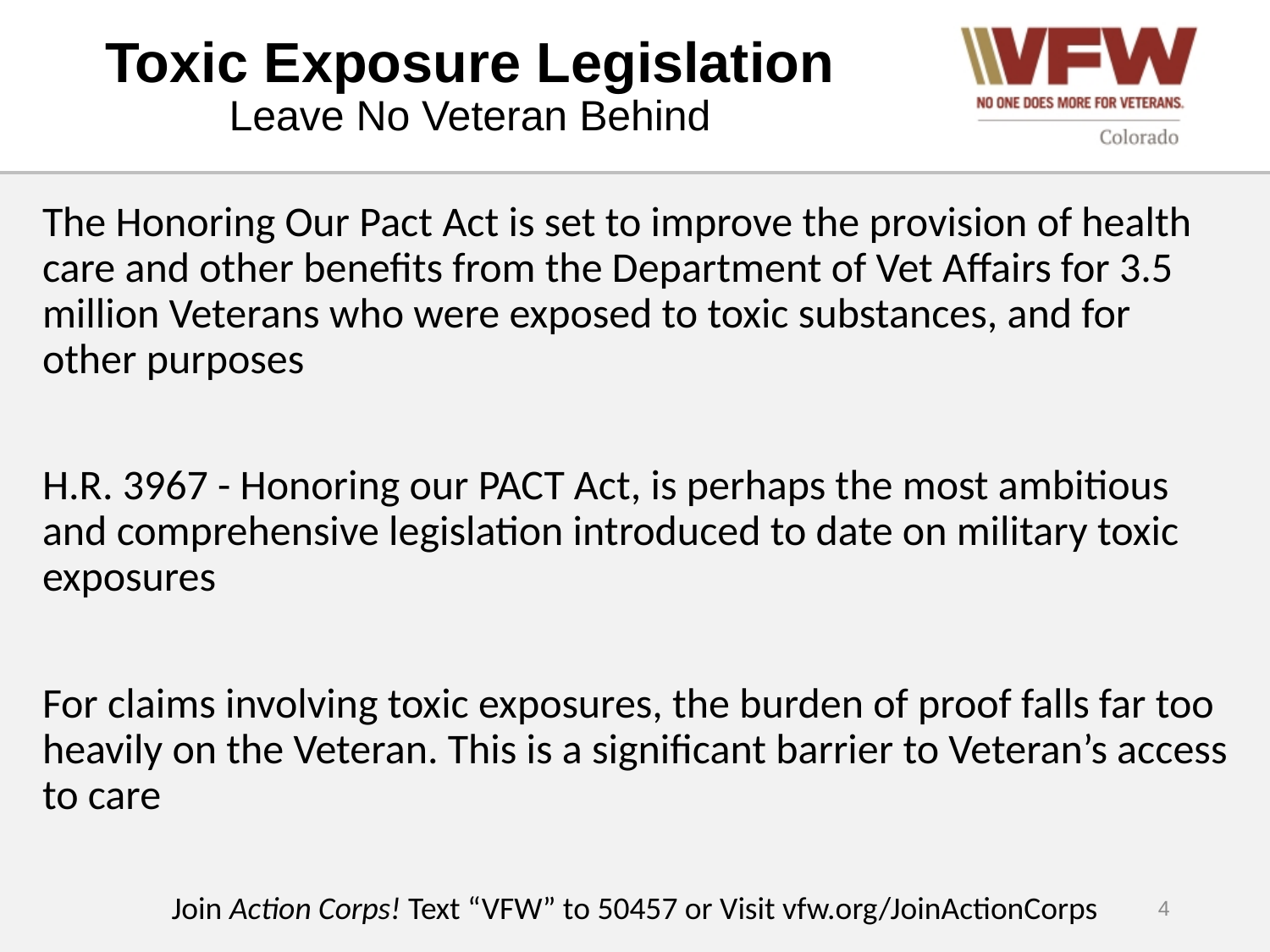

# Toxic Exposure Legislation Leave No Veteran Behind
The Honoring Our Pact Act is set to improve the provision of health care and other benefits from the Department of Vet Affairs for 3.5 million Veterans who were exposed to toxic substances, and for other purposes

H.R. 3967 - Honoring our PACT Act, is perhaps the most ambitious and comprehensive legislation introduced to date on military toxic exposures

For claims involving toxic exposures, the burden of proof falls far too heavily on the Veteran. This is a significant barrier to Veteran’s access to care

Join Action Corps! Text “VFW” to 50457 or Visit vfw.org/JoinActionCorps
4